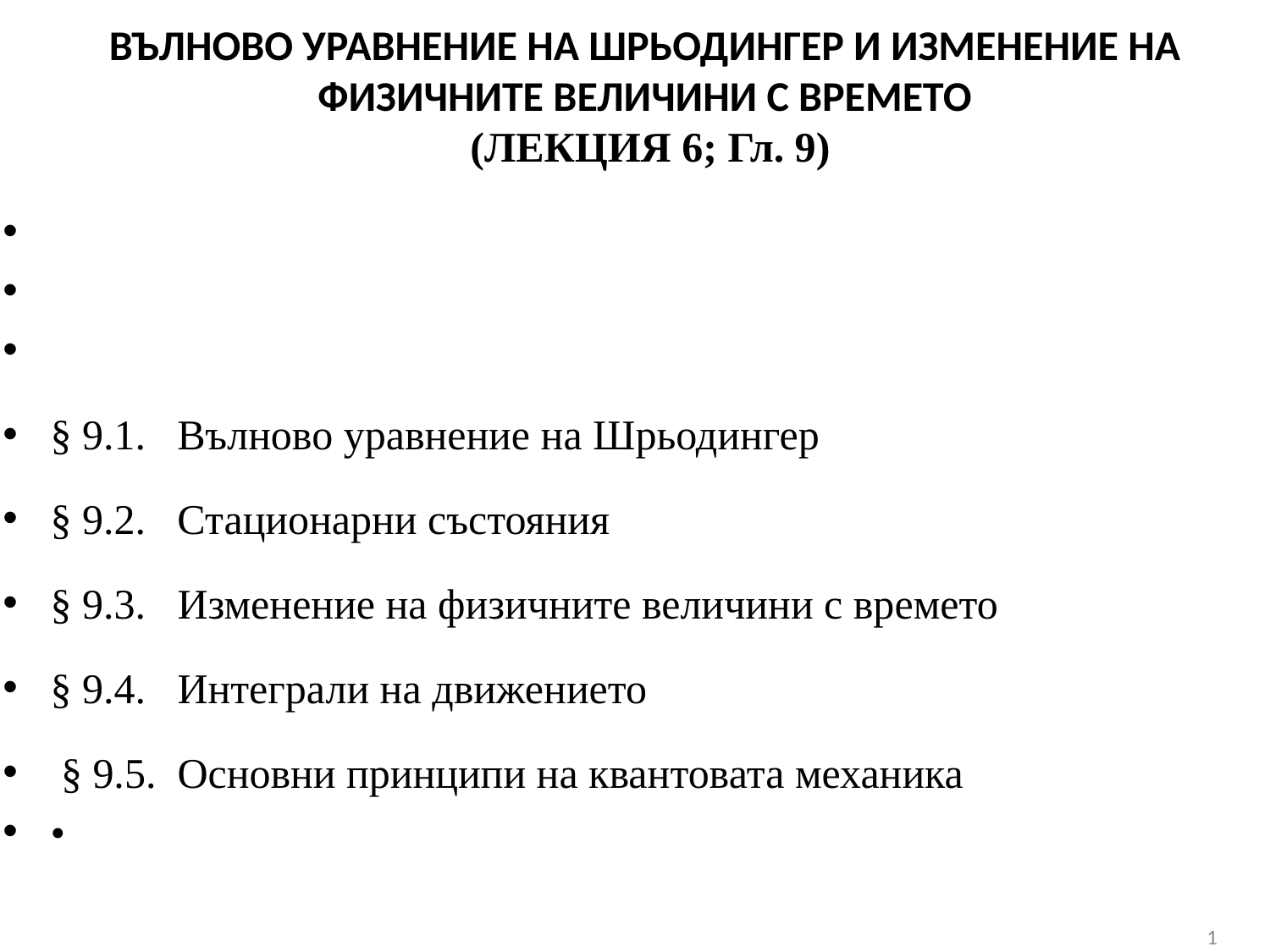

# ВЪЛНОВО УРАВНЕНИЕ НА ШРЬОДИНГЕР И ИЗМЕНЕНИЕ НА ФИЗИЧНИТЕ ВЕЛИЧИНИ С ВРЕМЕТО (ЛЕКЦИЯ 6; Гл. 9)

§ 9.1.   Вълново уравнение на Шрьодингер
§ 9.2.   Стационарни състояния
§ 9.3.   Изменение на физичните величини с времето
§ 9.4.   Интеграли на движението
 § 9.5.  Основни принципи на квантовата механика
•

    Да погледнем по-широко на принципа на суперпозицията от гледнаточка на линейната алгебра.
1